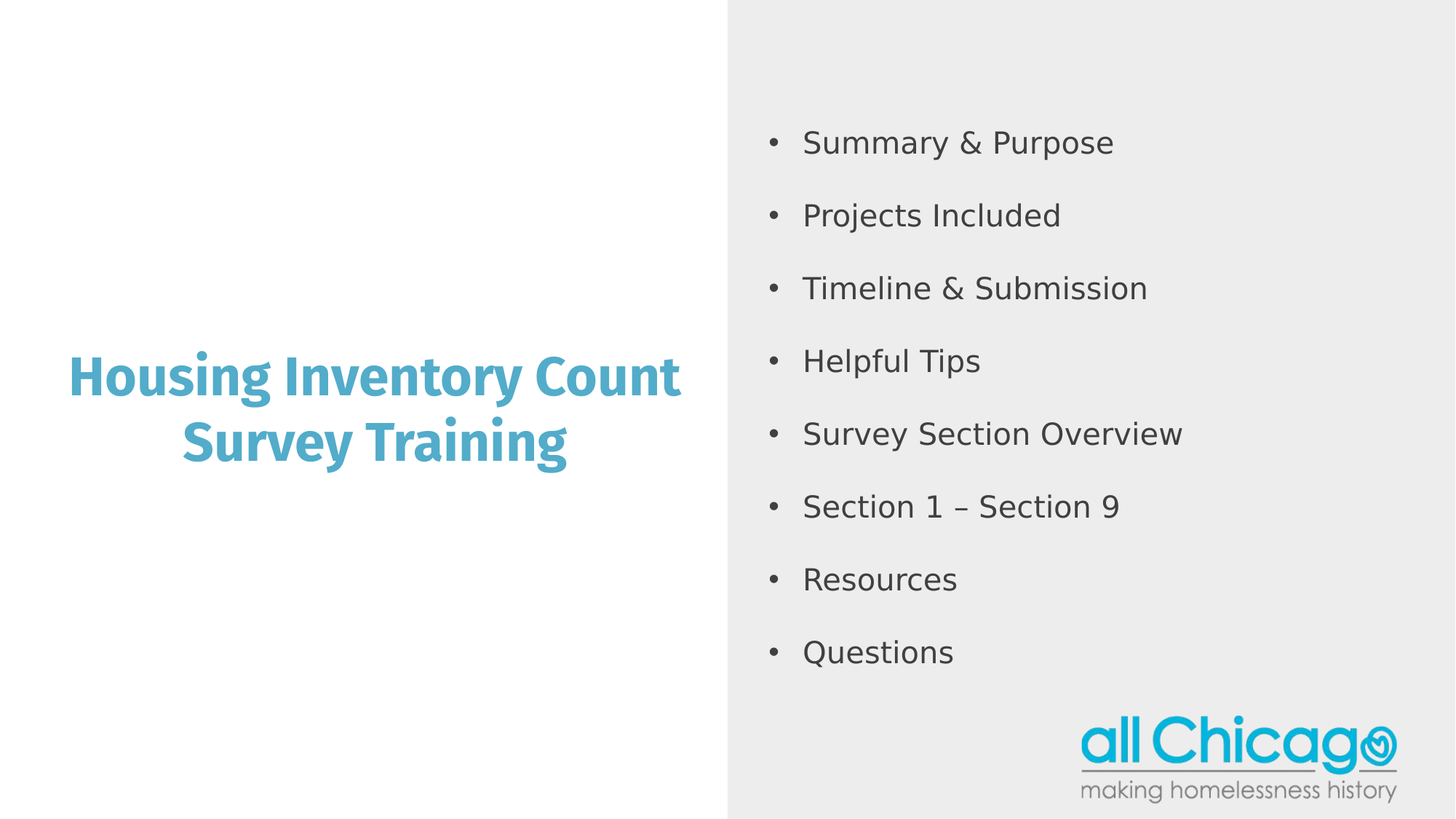

Summary & Purpose
Projects Included
Timeline & Submission
Helpful Tips
Survey Section Overview
Section 1 – Section 9
Resources
Questions

Housing Inventory Count
Survey Training